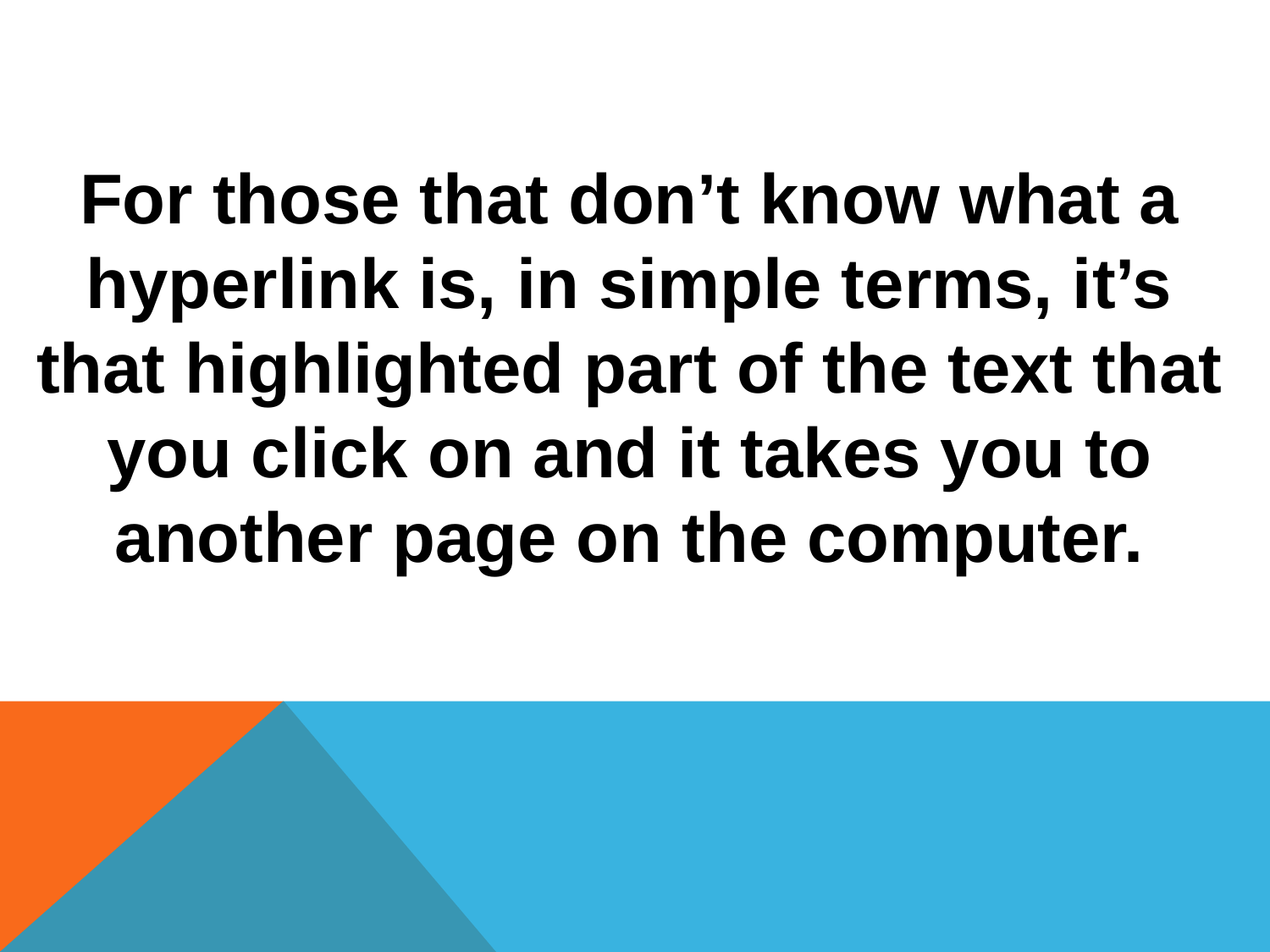

For those that don’t know what a hyperlink is, in simple terms, it’s that highlighted part of the text that you click on and it takes you to another page on the computer.